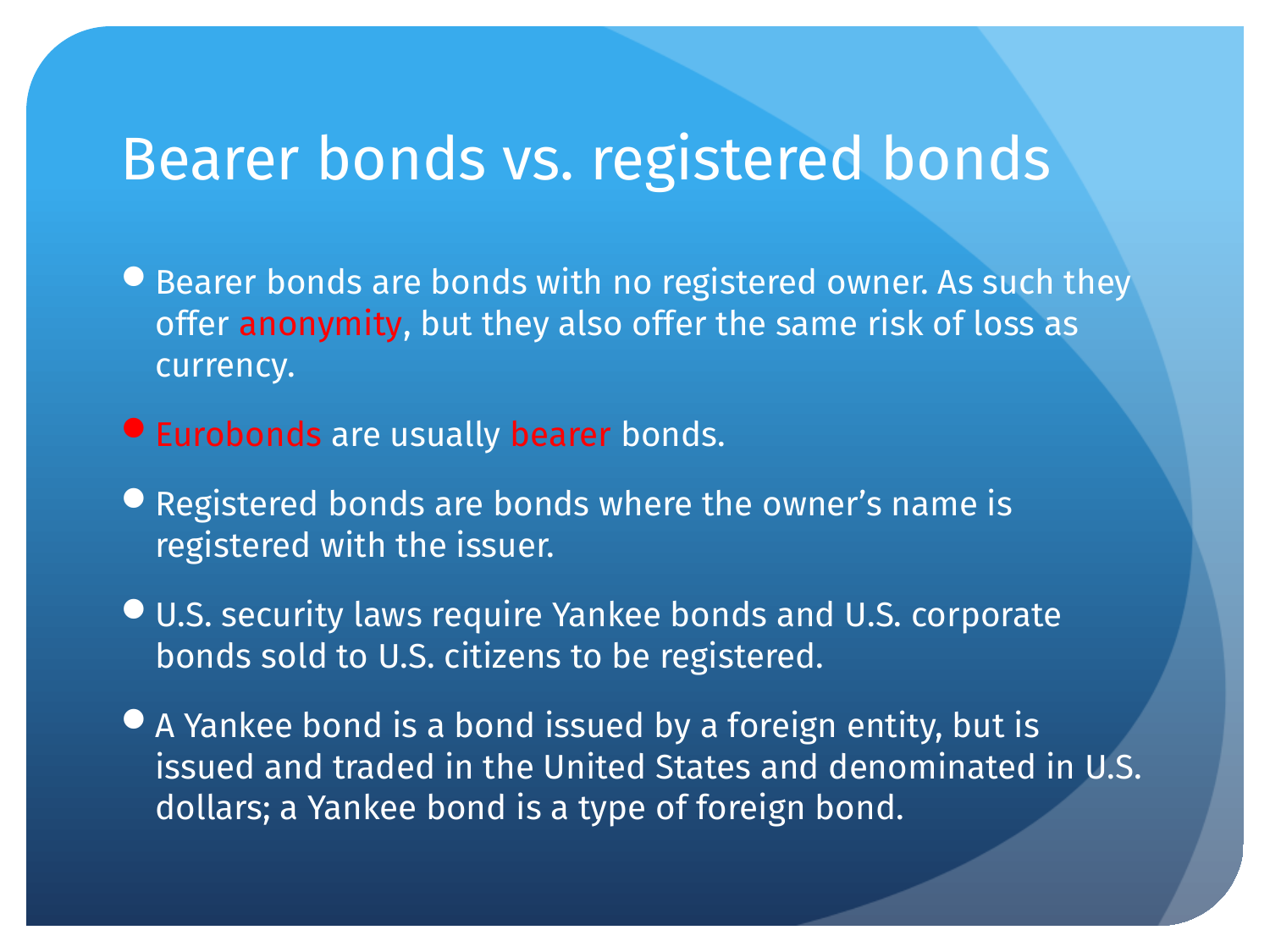

# Bearer bonds vs. registered bonds
Bearer bonds are bonds with no registered owner. As such they offer anonymity, but they also offer the same risk of loss as currency.
Eurobonds are usually bearer bonds.
Registered bonds are bonds where the owner’s name is registered with the issuer.
U.S. security laws require Yankee bonds and U.S. corporate bonds sold to U.S. citizens to be registered.
A Yankee bond is a bond issued by a foreign entity, but is issued and traded in the United States and denominated in U.S. dollars; a Yankee bond is a type of foreign bond.